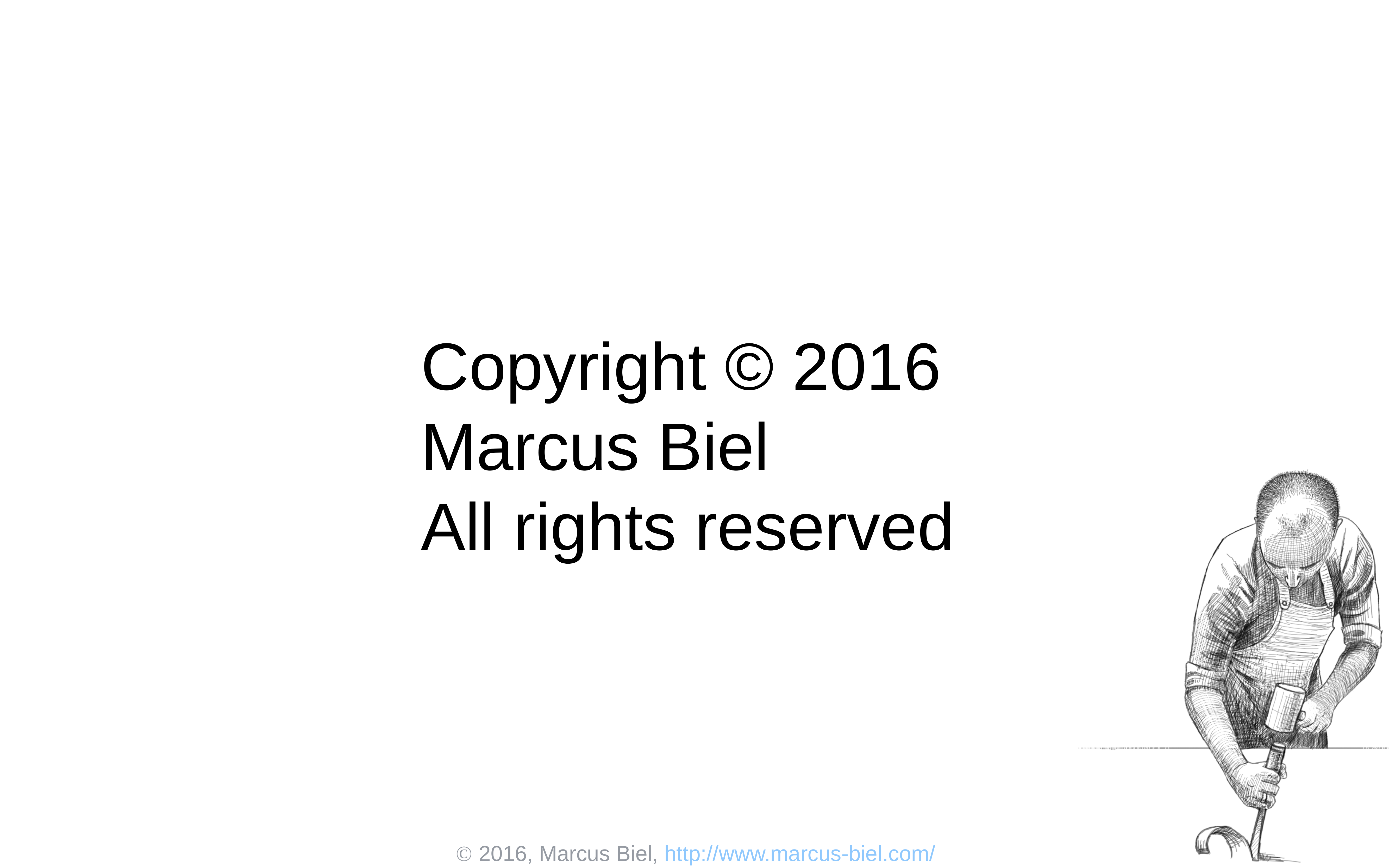

# Copyright © 2016 Marcus Biel All rights reserved